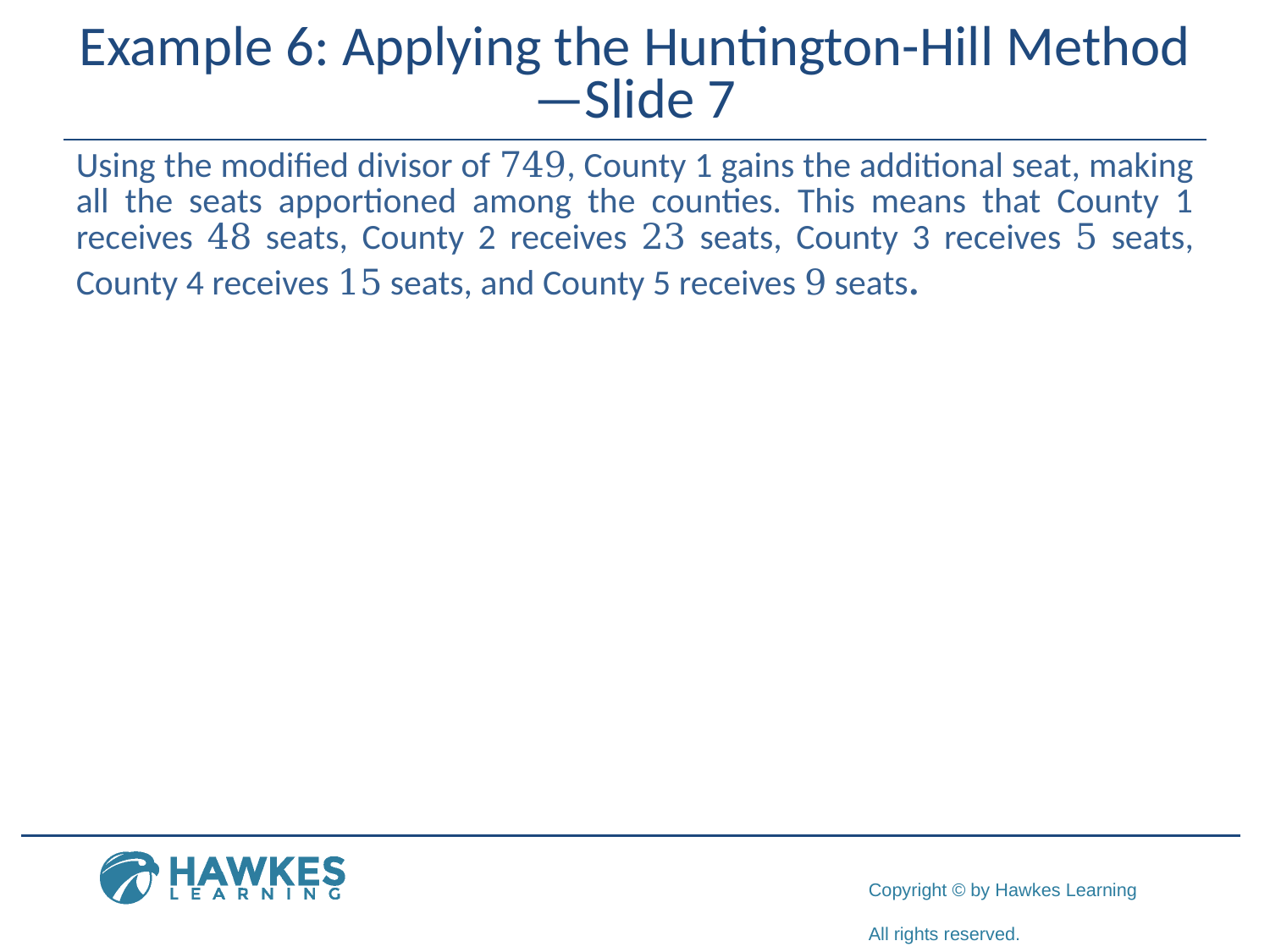

# Example 6: Applying the Huntington-Hill Method—Slide 7
Using the modified divisor of 749, County 1 gains the additional seat, making all the seats apportioned among the counties. This means that County 1 receives 48 seats, County 2 receives 23 seats, County 3 receives 5 seats, County 4 receives 15 seats, and County 5 receives 9 seats.